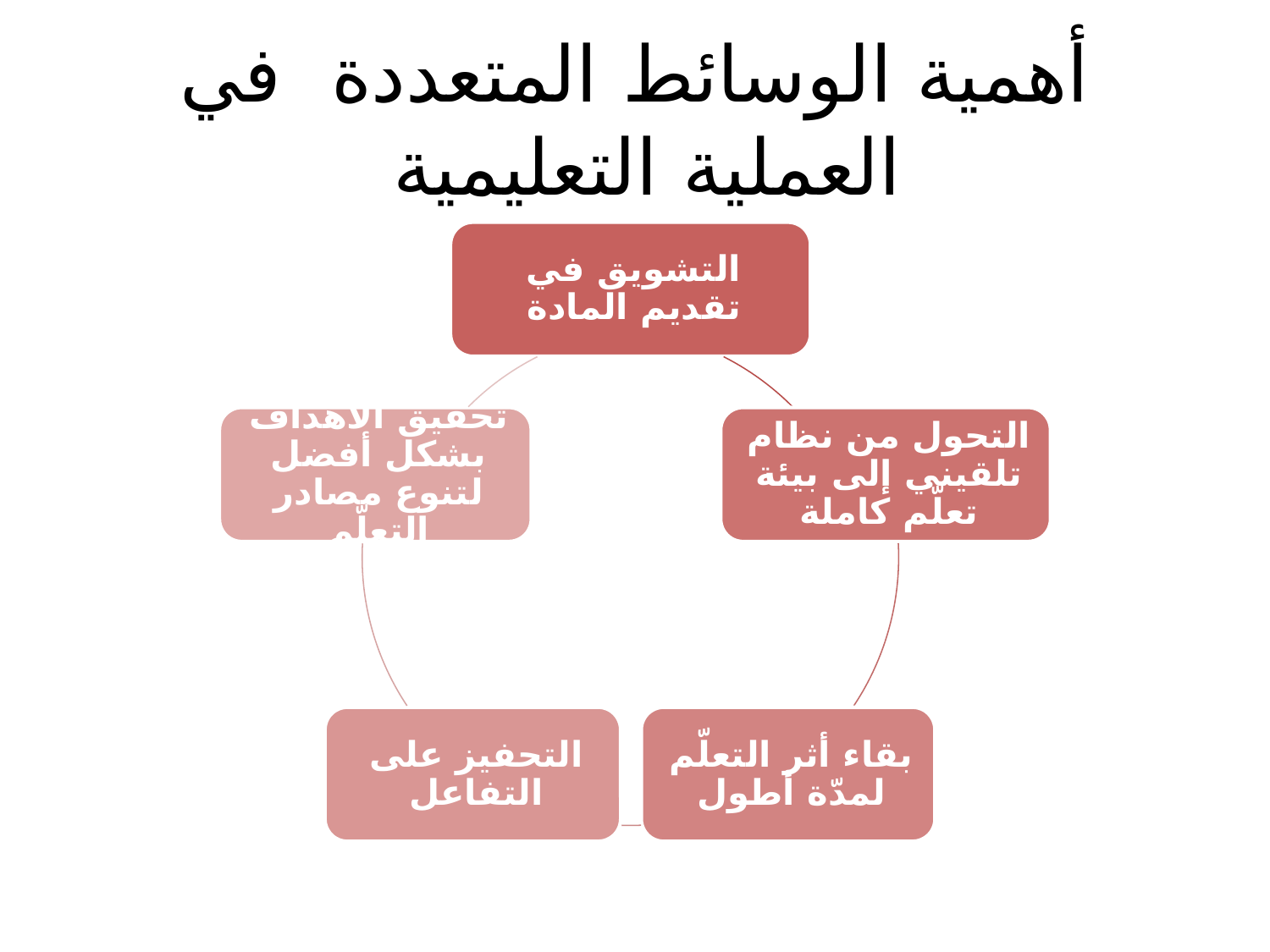

# أهمية الوسائط المتعددة  في العملية التعليمية
التشويق في تقديم المادة
التحول من نظام تلقيني إلى بيئة تعلّم كاملة
بقاء أثر التعلّم لمدّة أطول
التحفيز على التفاعل
تحقيق الأهداف بشكل أفضل لتنوع مصادر التعلّم